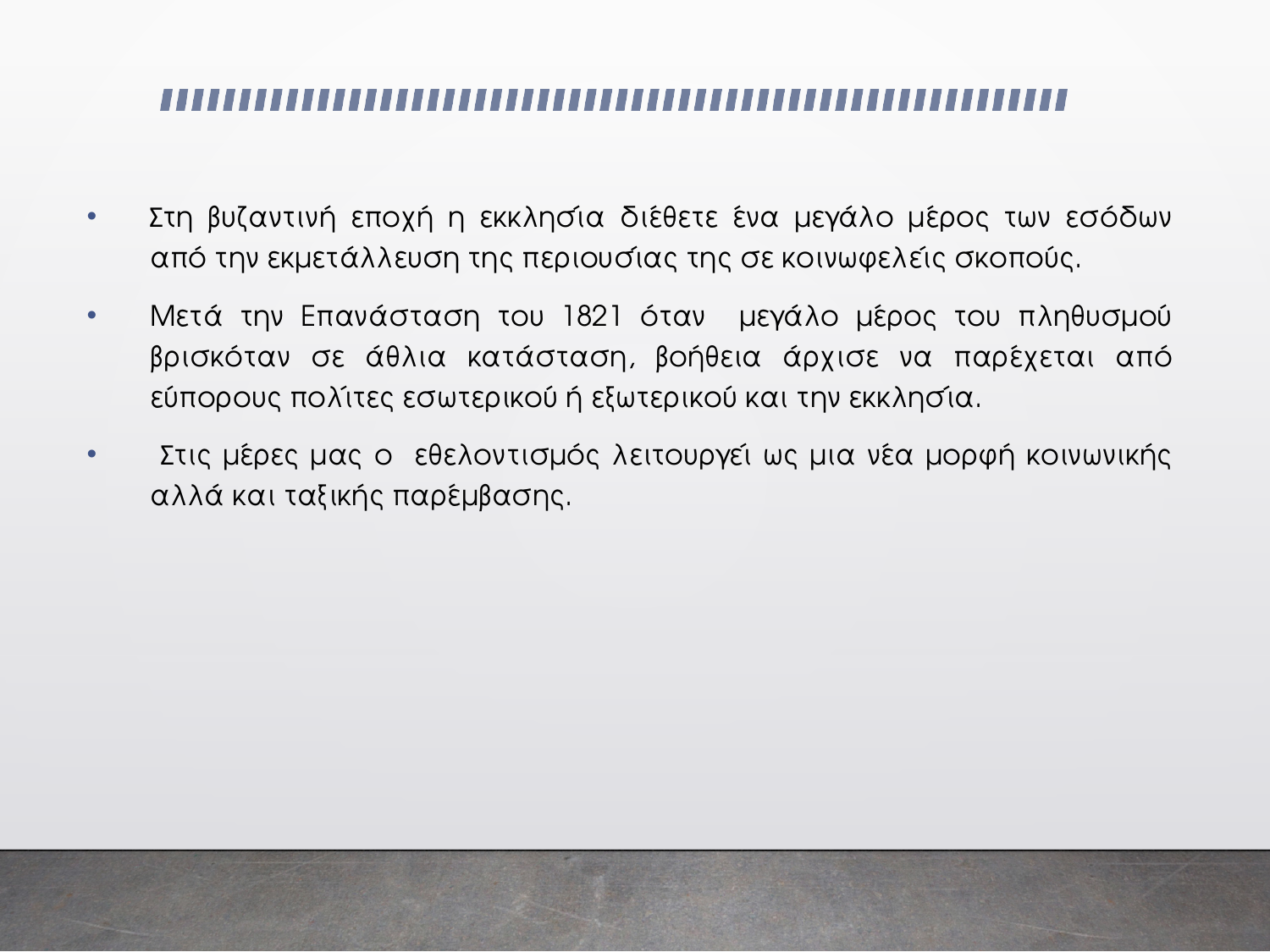

Στη βυζαντινή εποχή η εκκλησία διέθετε ένα μεγάλο μέρος των εσόδων από την εκμετάλλευση της περιουσίας της σε κοινωφελείς σκοπούς.
Μετά την Επανάσταση του 1821 όταν  μεγάλο μέρος του πληθυσμού βρισκόταν σε άθλια κατάσταση, βοήθεια άρχισε να παρέχεται από εύπορους πολίτες εσωτερικού ή εξωτερικού και την εκκλησία.
 Στις μέρες μας ο  εθελοντισμός λειτουργεί ως μια νέα μορφή κοινωνικής αλλά και ταξικής παρέμβασης.